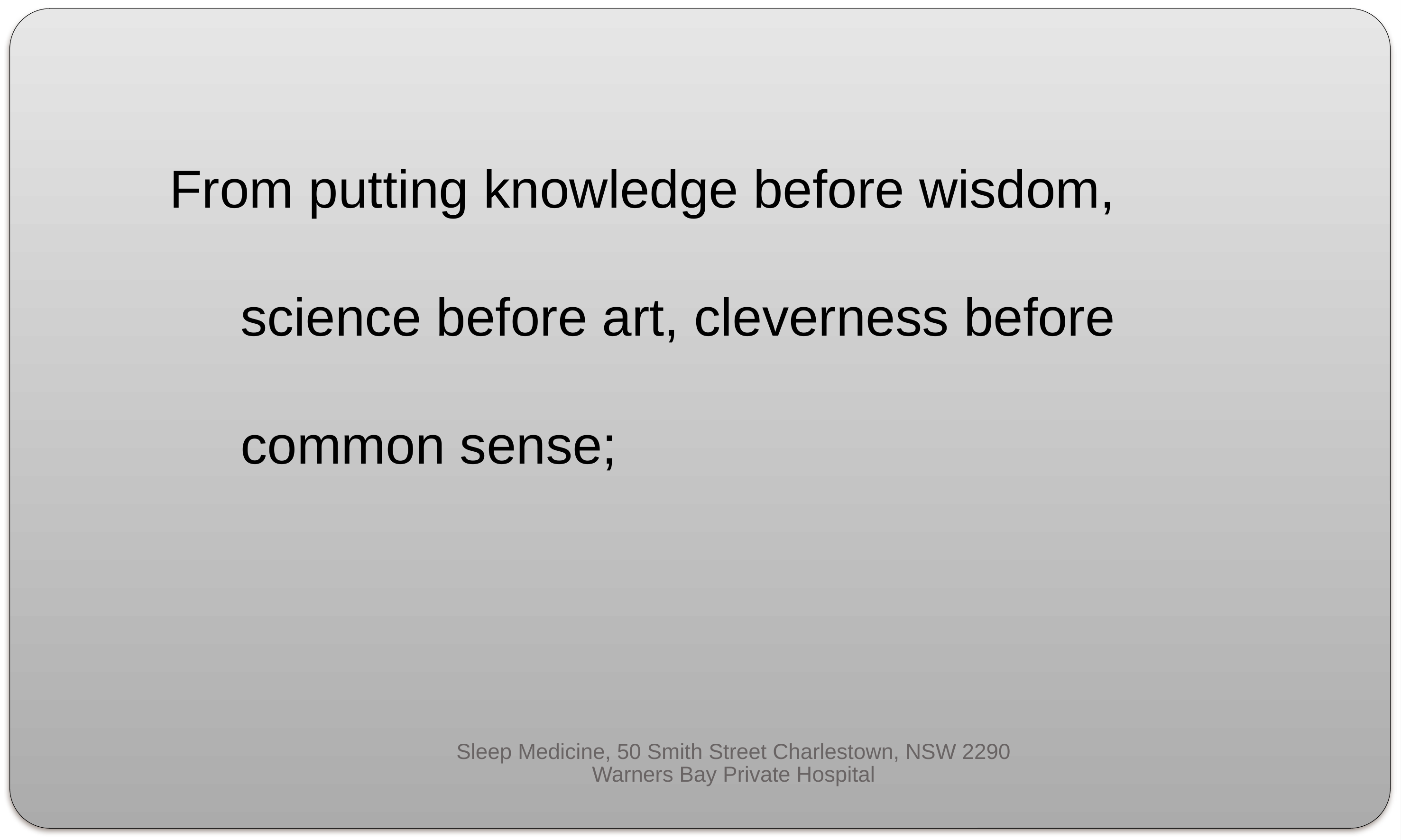

From putting knowledge before wisdom,
	science before art, cleverness before
	common sense;

Sleep Medicine, 50 Smith Street Charlestown, NSW 2290
Warners Bay Private Hospital